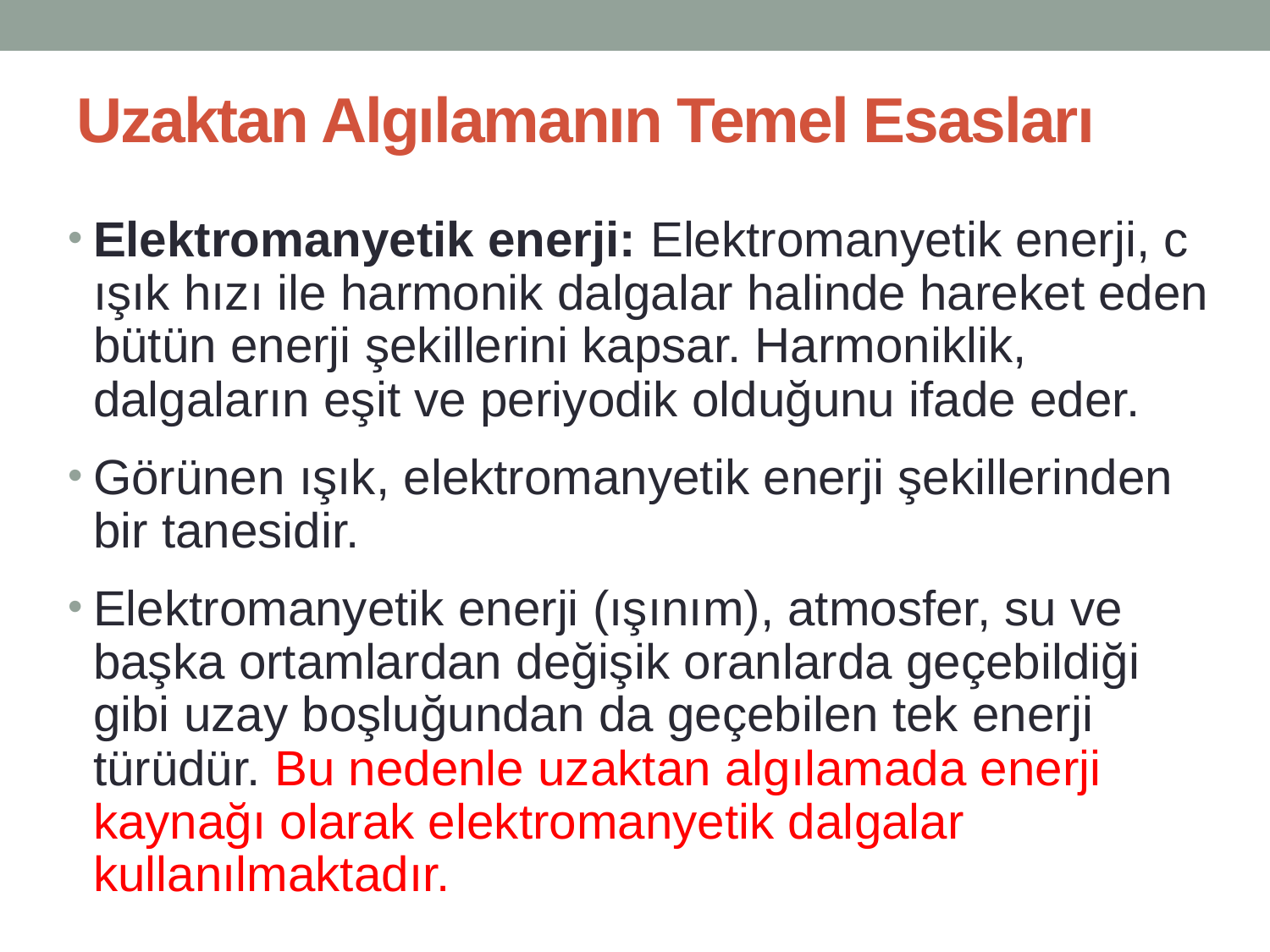

# Uzaktan Algılamanın Temel Esasları
Elektromanyetik enerji: Elektromanyetik enerji, c ışık hızı ile harmonik dalgalar halinde hareket eden bütün enerji şekillerini kapsar. Harmoniklik, dalgaların eşit ve periyodik olduğunu ifade eder.
Görünen ışık, elektromanyetik enerji şekillerinden bir tanesidir.
Elektromanyetik enerji (ışınım), atmosfer, su ve başka ortamlardan değişik oranlarda geçebildiği gibi uzay boşluğundan da geçebilen tek enerji türüdür. Bu nedenle uzaktan algılamada enerji kaynağı olarak elektromanyetik dalgalar kullanılmaktadır.